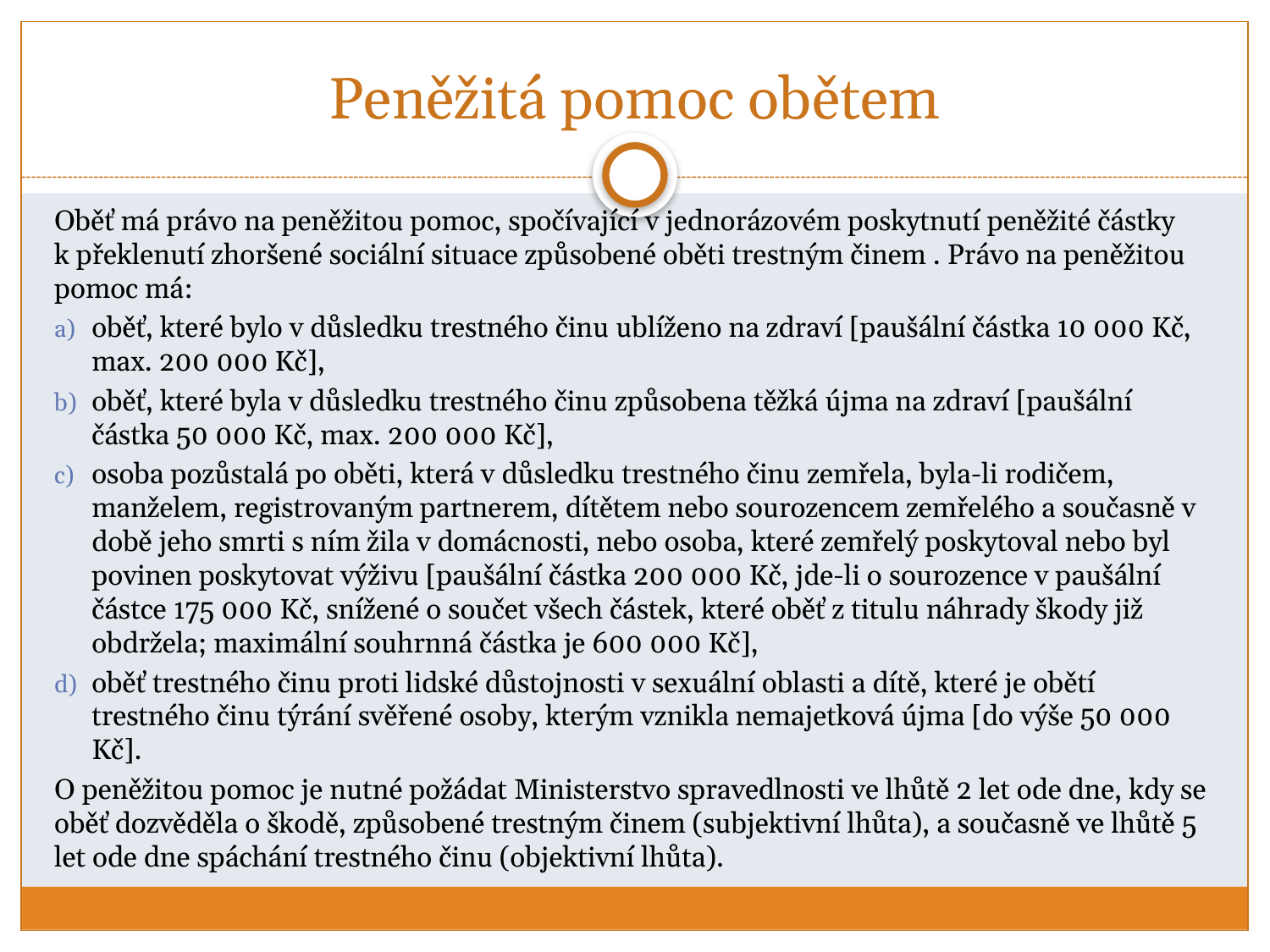

# Peněžitá pomoc obětem
Oběť má právo na peněžitou pomoc, spočívající v jednorázovém poskytnutí peněžité částky k překlenutí zhoršené sociální situace způsobené oběti trestným činem . Právo na peněžitou pomoc má:
oběť, které bylo v důsledku trestného činu ublíženo na zdraví [paušální částka 10 000 Kč, max. 200 000 Kč],
oběť, které byla v důsledku trestného činu způsobena těžká újma na zdraví [paušální částka 50 000 Kč, max. 200 000 Kč],
osoba pozůstalá po oběti, která v důsledku trestného činu zemřela, byla-li rodičem, manželem, registrovaným partnerem, dítětem nebo sourozencem zemřelého a současně v době jeho smrti s ním žila v domácnosti, nebo osoba, které zemřelý poskytoval nebo byl povinen poskytovat výživu [paušální částka 200 000 Kč, jde-li o sourozence v paušální částce 175 000 Kč, snížené o součet všech částek, které oběť z titulu náhrady škody již obdržela; maximální souhrnná částka je 600 000 Kč],
oběť trestného činu proti lidské důstojnosti v sexuální oblasti a dítě, které je obětí trestného činu týrání svěřené osoby, kterým vznikla nemajetková újma [do výše 50 000 Kč].
O peněžitou pomoc je nutné požádat Ministerstvo spravedlnosti ve lhůtě 2 let ode dne, kdy se oběť dozvěděla o škodě, způsobené trestným činem (subjektivní lhůta), a současně ve lhůtě 5 let ode dne spáchání trestného činu (objektivní lhůta).